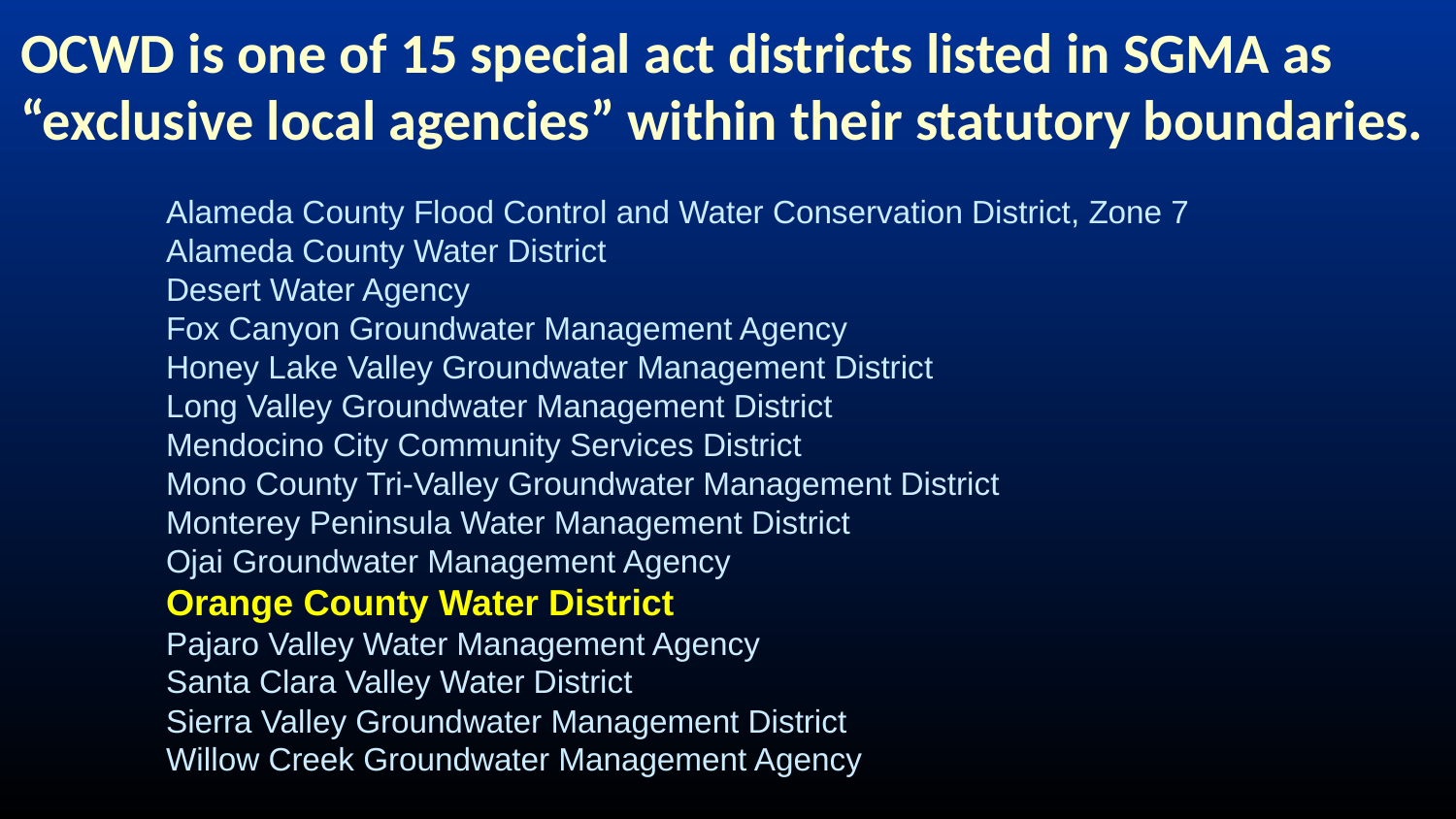

OCWD is one of 15 special act districts listed in SGMA as “exclusive local agencies” within their statutory boundaries.
Alameda County Flood Control and Water Conservation District, Zone 7
Alameda County Water District
Desert Water Agency
Fox Canyon Groundwater Management Agency
Honey Lake Valley Groundwater Management District
Long Valley Groundwater Management District
Mendocino City Community Services District
Mono County Tri-Valley Groundwater Management District
Monterey Peninsula Water Management District
Ojai Groundwater Management Agency
Orange County Water District
Pajaro Valley Water Management Agency
Santa Clara Valley Water District
Sierra Valley Groundwater Management District
Willow Creek Groundwater Management Agency